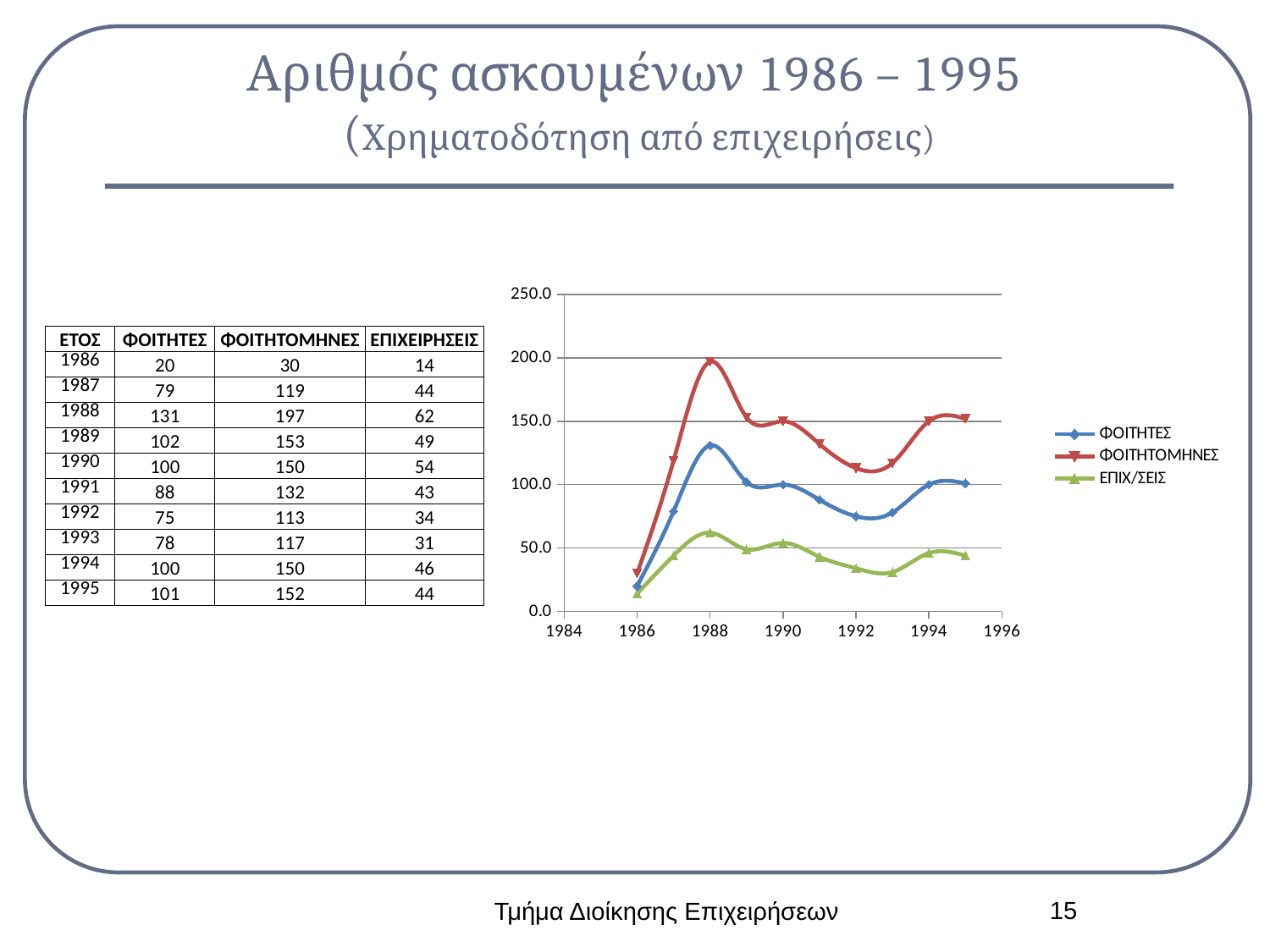

# Αριθμός ασκουμένων 1986 – 1995 (Χρηματοδότηση από επιχειρήσεις)

### Chart

| Category | ΦΟΙΤΗΤΕΣ | ΦΟΙΤΗΤΟΜΗΝΕΣ | ΕΠΙΧ/ΣΕΙΣ |
|---|---|---|---|
| ΕΤΟΣ | ΦΟΙΤΗΤΕΣ | ΦΟΙΤΗΤΟΜΗΝΕΣ | ΕΠΙΧΕΙΡΗΣΕΙΣ |
| --- | --- | --- | --- |
| 1986 | 20 | 30 | 14 |
| 1987 | 79 | 119 | 44 |
| 1988 | 131 | 197 | 62 |
| 1989 | 102 | 153 | 49 |
| 1990 | 100 | 150 | 54 |
| 1991 | 88 | 132 | 43 |
| 1992 | 75 | 113 | 34 |
| 1993 | 78 | 117 | 31 |
| 1994 | 100 | 150 | 46 |
| 1995 | 101 | 152 | 44 |
15
Τμήμα Διοίκησης Επιχειρήσεων